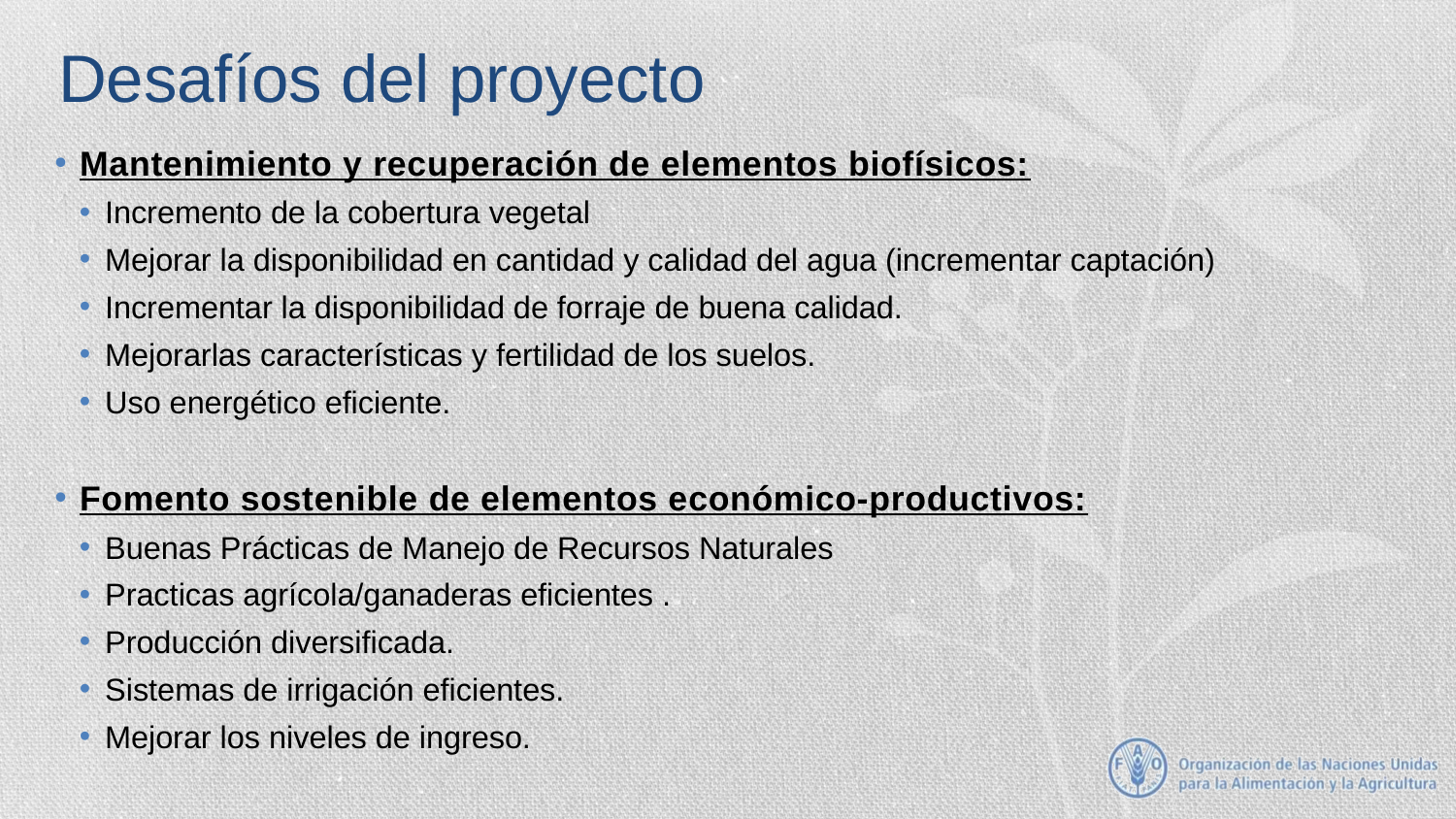

# Desafíos del proyecto
Mantenimiento y recuperación de elementos biofísicos:
Incremento de la cobertura vegetal
Mejorar la disponibilidad en cantidad y calidad del agua (incrementar captación)
Incrementar la disponibilidad de forraje de buena calidad.
Mejorarlas características y fertilidad de los suelos.
Uso energético eficiente.

Fomento sostenible de elementos económico-productivos:
Buenas Prácticas de Manejo de Recursos Naturales
Practicas agrícola/ganaderas eficientes .
Producción diversificada.
Sistemas de irrigación eficientes.
Mejorar los niveles de ingreso.